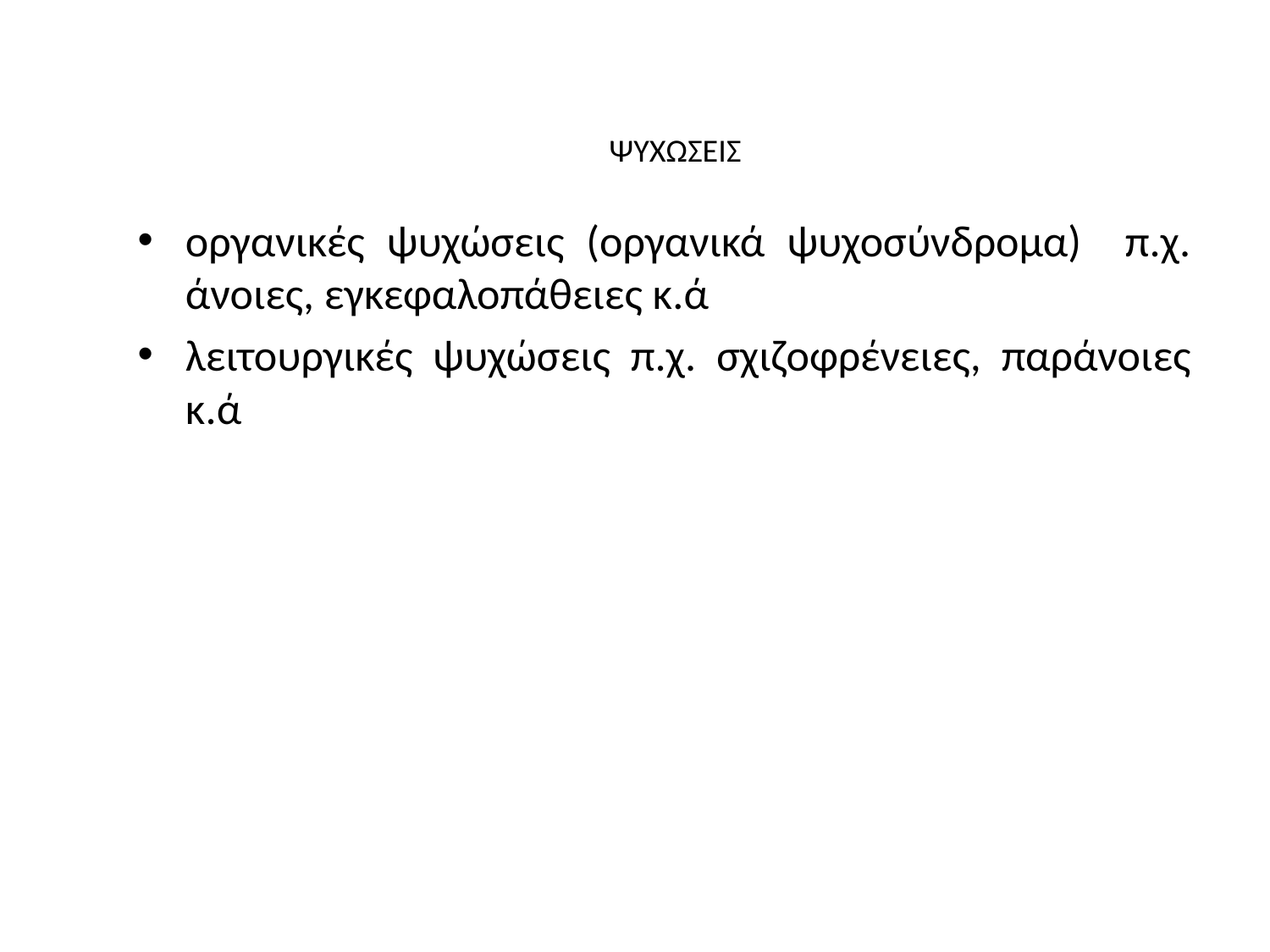

# ΨΥΧΩΣΕΙΣ
οργανικές ψυχώσεις (οργανικά ψυχοσύνδρομα)  π.χ. άνοιες, εγκεφαλοπάθειες κ.ά
λειτουργικές ψυχώσεις π.χ. σχιζοφρένειες, παράνοιες κ.ά